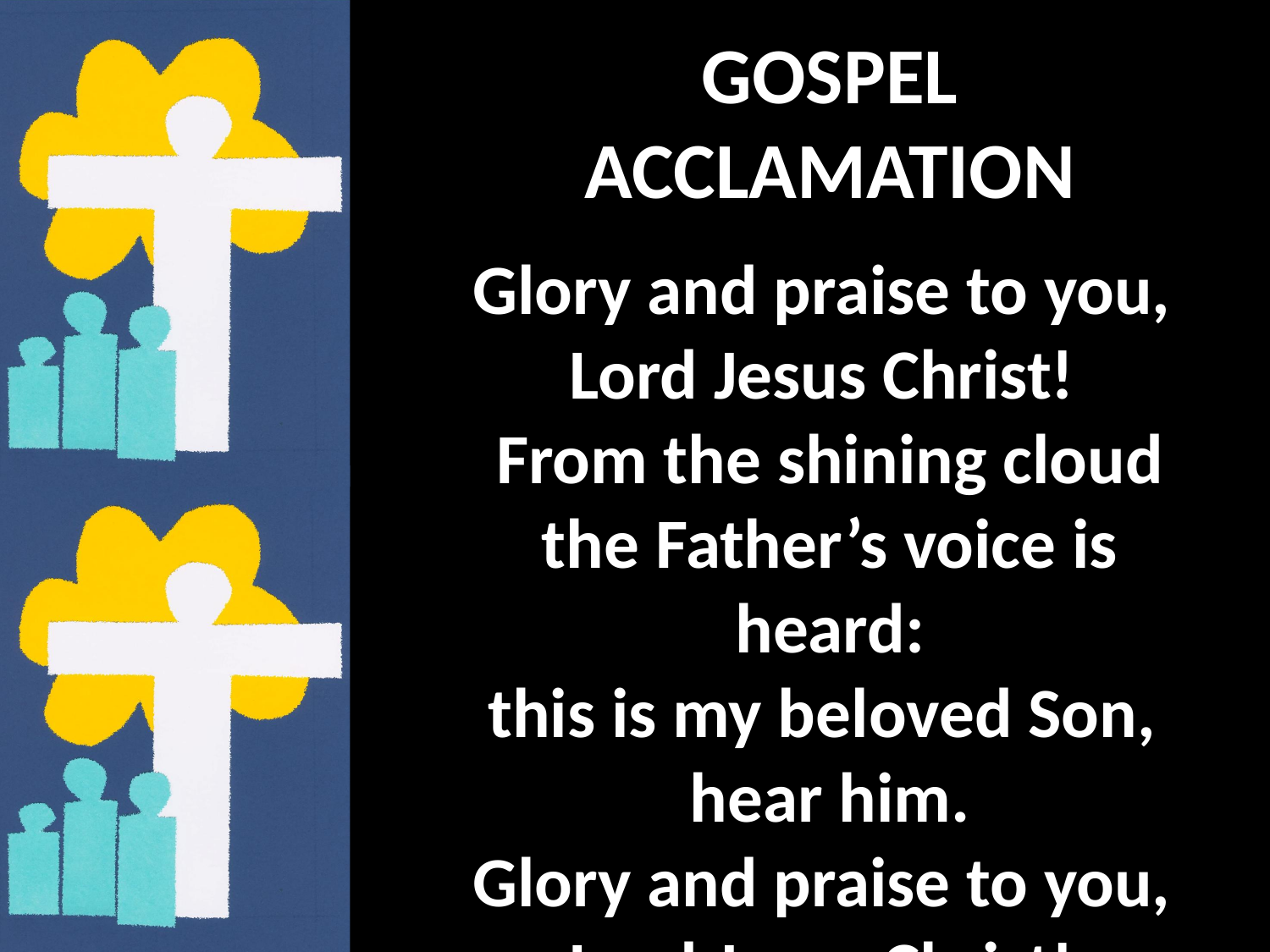

GOSPEL ACCLAMATION

Glory and praise to you,
Lord Jesus Christ!
From the shining cloud the Father’s voice is heard:
this is my beloved Son,
hear him.
Glory and praise to you,
Lord Jesus Christ!